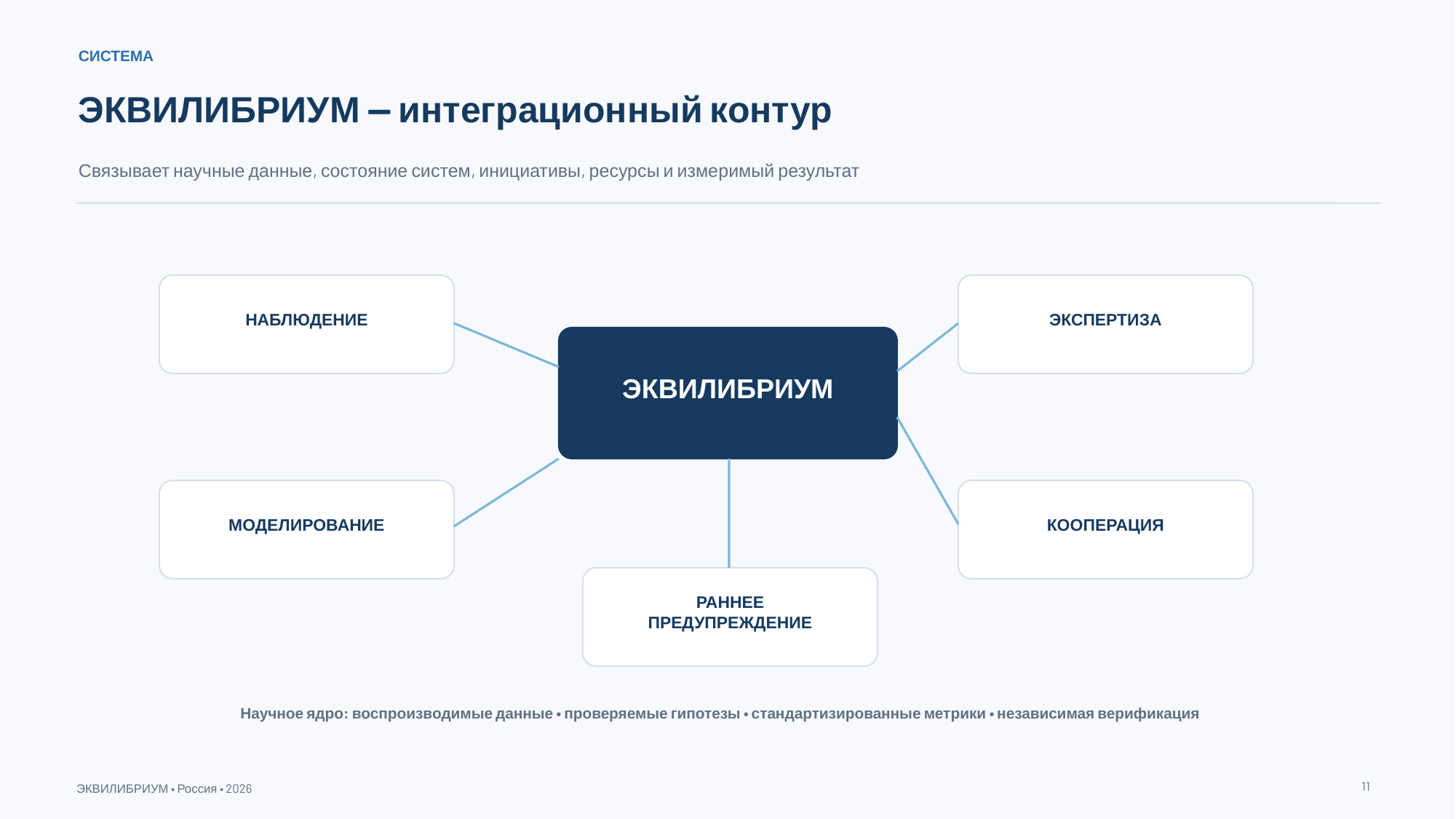

СИСТЕМА
ЭКВИЛИБРИУМ — интеграционный контур
Связывает научные данные, состояние систем, инициативы, ресурсы и измеримый результат

НАБЛЮДЕНИЕ
ЭКСПЕРТИЗА

ЭКВИЛИБРИУМ

МОДЕЛИРОВАНИЕ
КООПЕРАЦИЯ

РАННЕЕ
ПРЕДУПРЕЖДЕНИЕ
Научное ядро: воспроизводимые данные • проверяемые гипотезы • стандартизированные метрики • независимая верификация
11